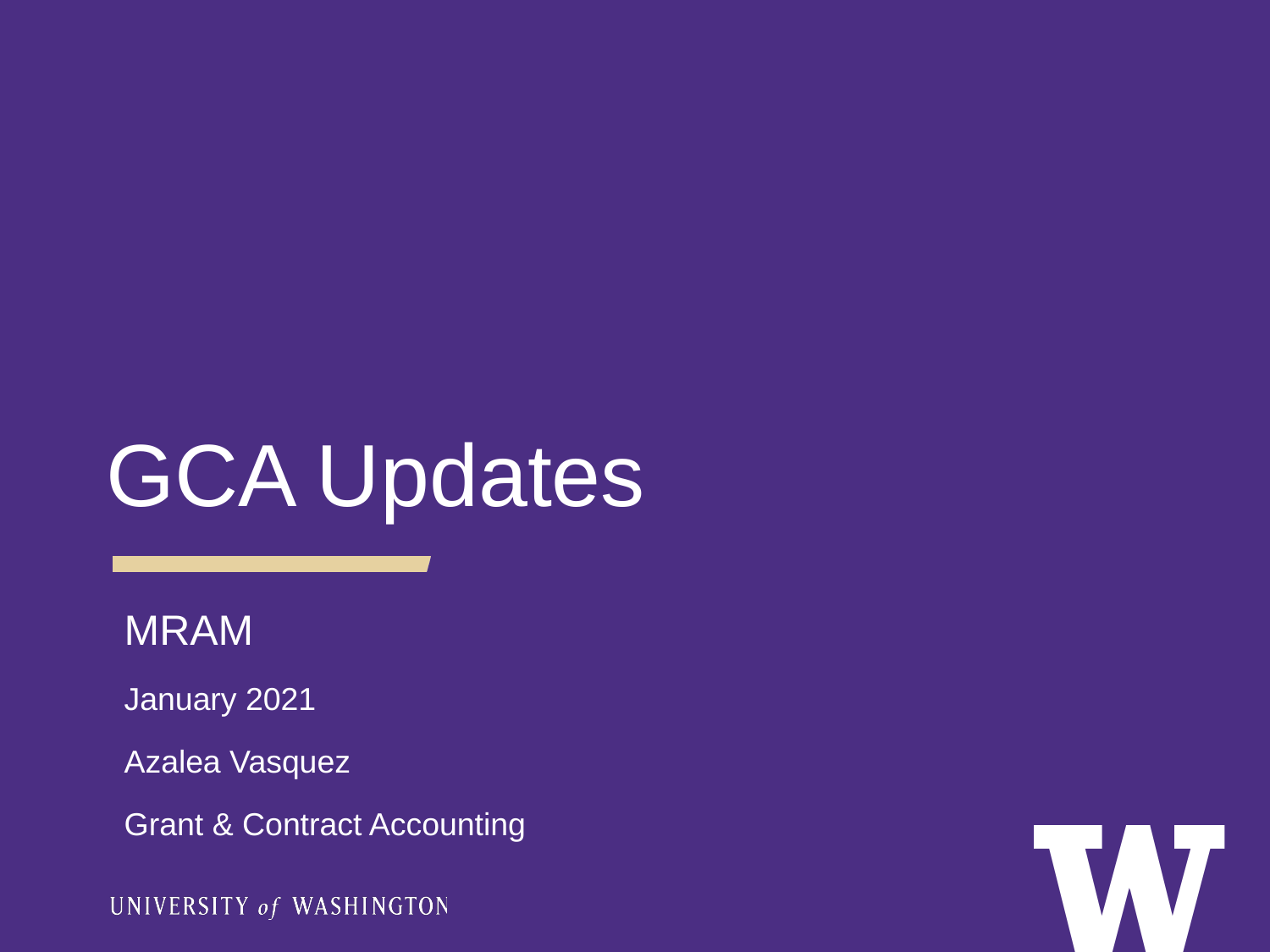

# GCA Updates
MRAM
January 2021
Azalea Vasquez
Grant & Contract Accounting